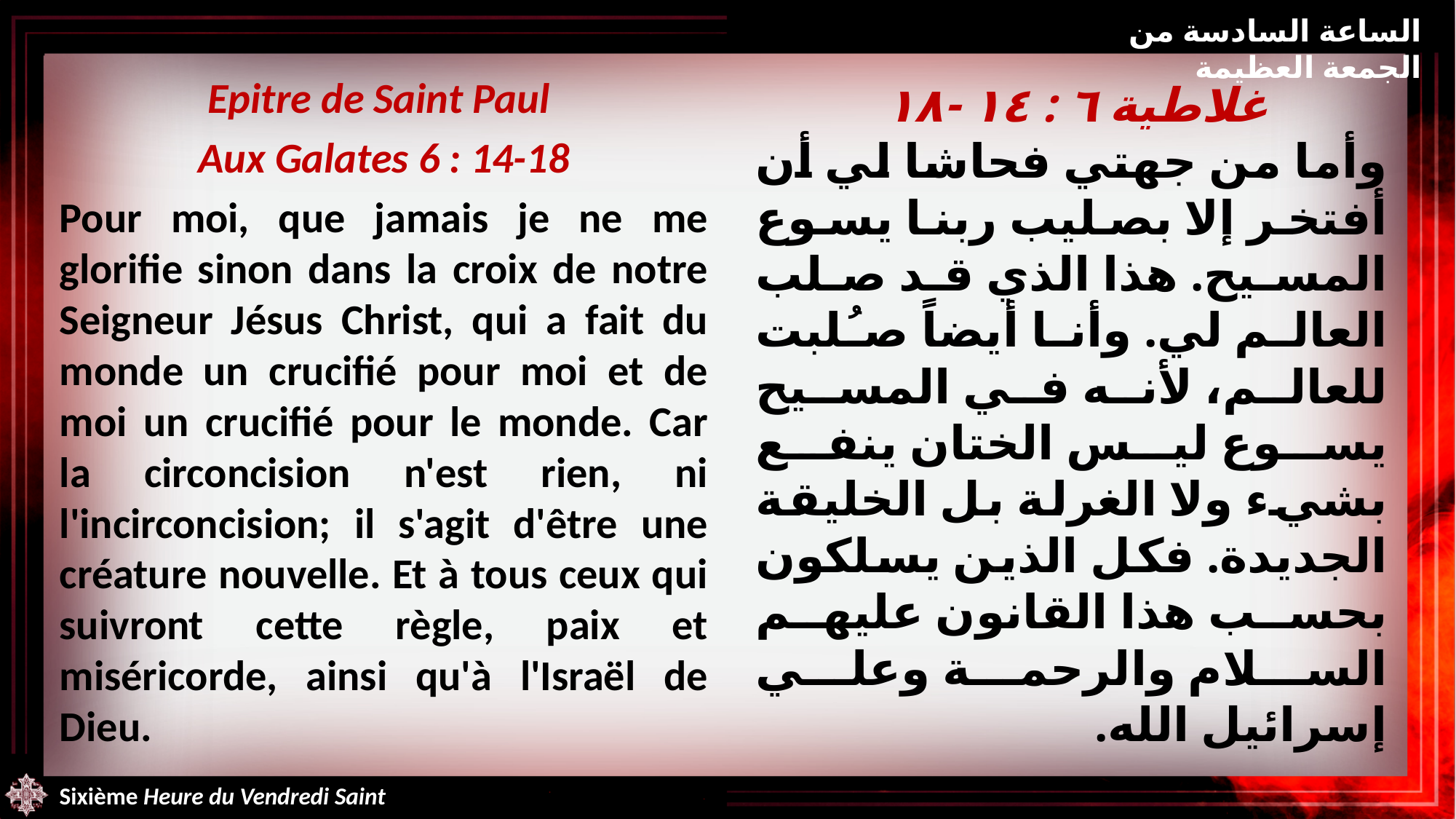

الساعة السادسة من الجمعة العظيمة
Epitre de Saint Paul
Aux Galates 6 : 14-18
Pour moi, que jamais je ne me glorifie sinon dans la croix de notre Seigneur Jésus Christ, qui a fait du monde un crucifié pour moi et de moi un crucifié pour le monde. Car la circoncision n'est rien, ni l'incirconcision; il s'agit d'être une créature nouvelle. Et à tous ceux qui suivront cette règle, paix et miséricorde, ainsi qu'à l'Israël de Dieu.
غلاطية ٦ : ١٤ -١٨
وأما من جهتي فحاشا لي أن أفتخر إلا بصليب ربنا يسوع المسيح. هذا الذي قد صلب العالم لي. وأنا أيضاً صُلبت للعالم، لأنه في المسيح يسوع ليس الختان ينفع بشيء ولا الغرلة بل الخليقة الجديدة. فكل الذين يسلكون بحسب هذا القانون عليهم السلام والرحمة وعلي إسرائيل الله.
Sixième Heure du Vendredi Saint